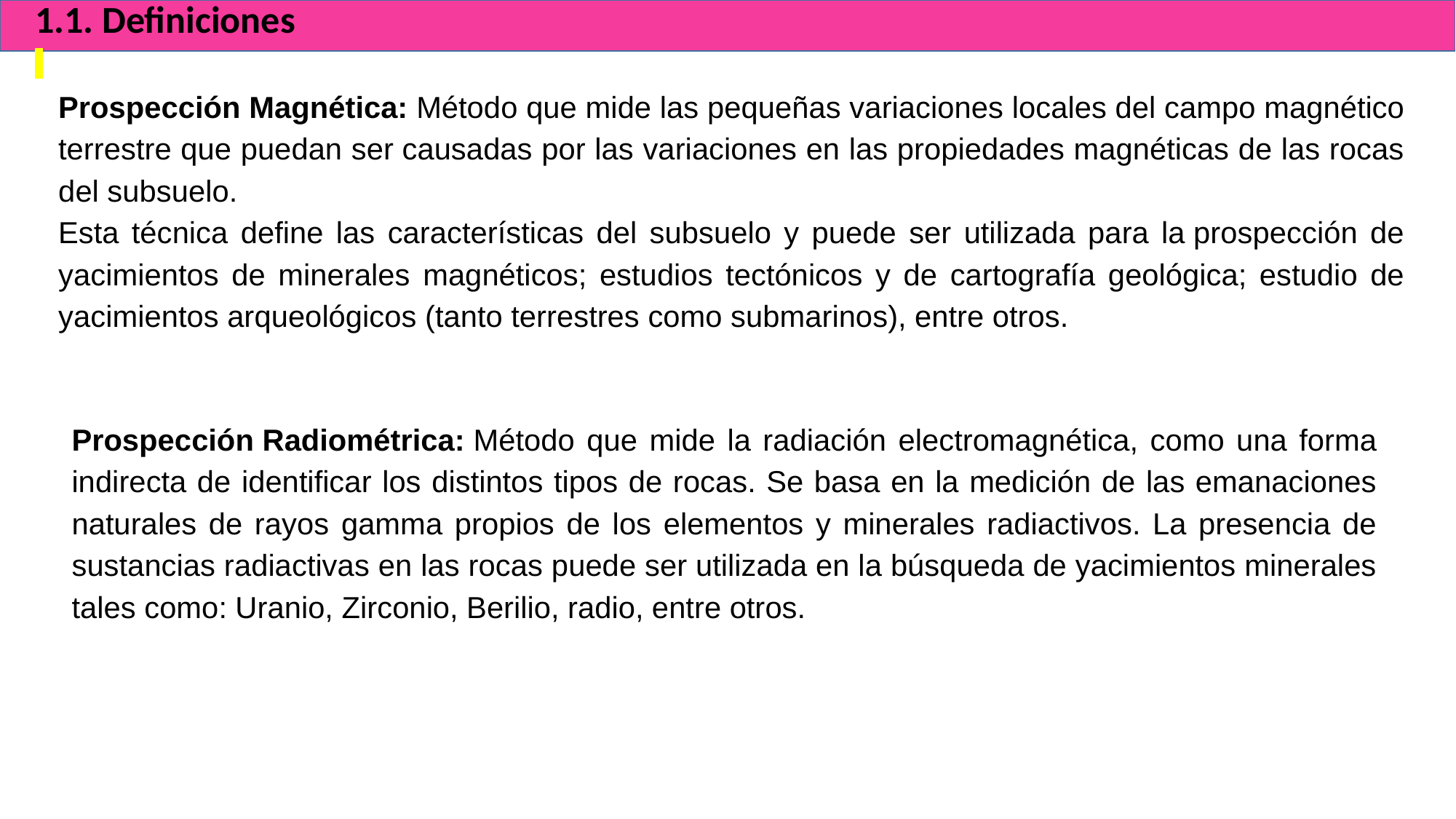

1.1. Definiciones

Prospección Magnética: Método que mide las pequeñas variaciones locales del campo magnético terrestre que puedan ser causadas por las variaciones en las propiedades magnéticas de las rocas del subsuelo.
Esta técnica define las características del subsuelo y puede ser utilizada para la prospección de yacimientos de minerales magnéticos; estudios tectónicos y de cartografía geológica; estudio de yacimientos arqueológicos (tanto terrestres como submarinos), entre otros.
Prospección Radiométrica: Método que mide la radiación electromagnética, como una forma indirecta de identificar los distintos tipos de rocas. Se basa en la medición de las emanaciones naturales de rayos gamma propios de los elementos y minerales radiactivos. La presencia de sustancias radiactivas en las rocas puede ser utilizada en la búsqueda de yacimientos minerales tales como: Uranio, Zirconio, Berilio, radio, entre otros.